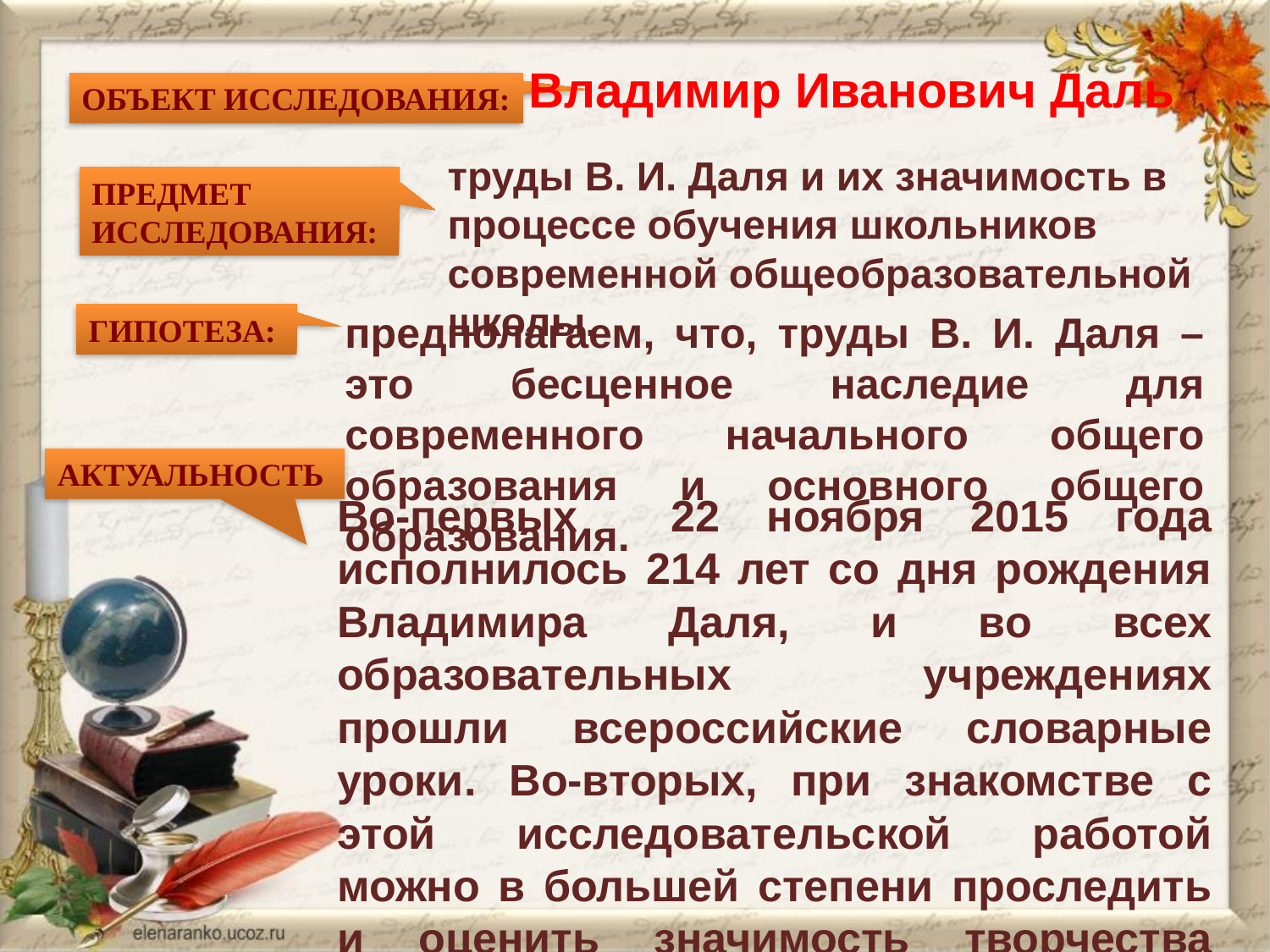

Владимир Иванович Даль
ОБЪЕКТ ИССЛЕДОВАНИЯ:
труды В. И. Даля и их значимость в процессе обучения школьников современной общеобразовательной школы.
ПРЕДМЕТ
ИССЛЕДОВАНИЯ:
предполагаем, что, труды В. И. Даля – это бесценное наследие для современного начального общего образования и основного общего образования.
ГИПОТЕЗА:
АКТУАЛЬНОСТЬ
Во-первых  22 ноября 2015 года исполнилось 214 лет со дня рождения Владимира Даля, и во всех образовательных учреждениях прошли всероссийские словарные уроки. Во-вторых, при знакомстве с этой исследовательской работой можно в большей степени проследить и оценить значимость творчества Владимира Даля для современного образования.